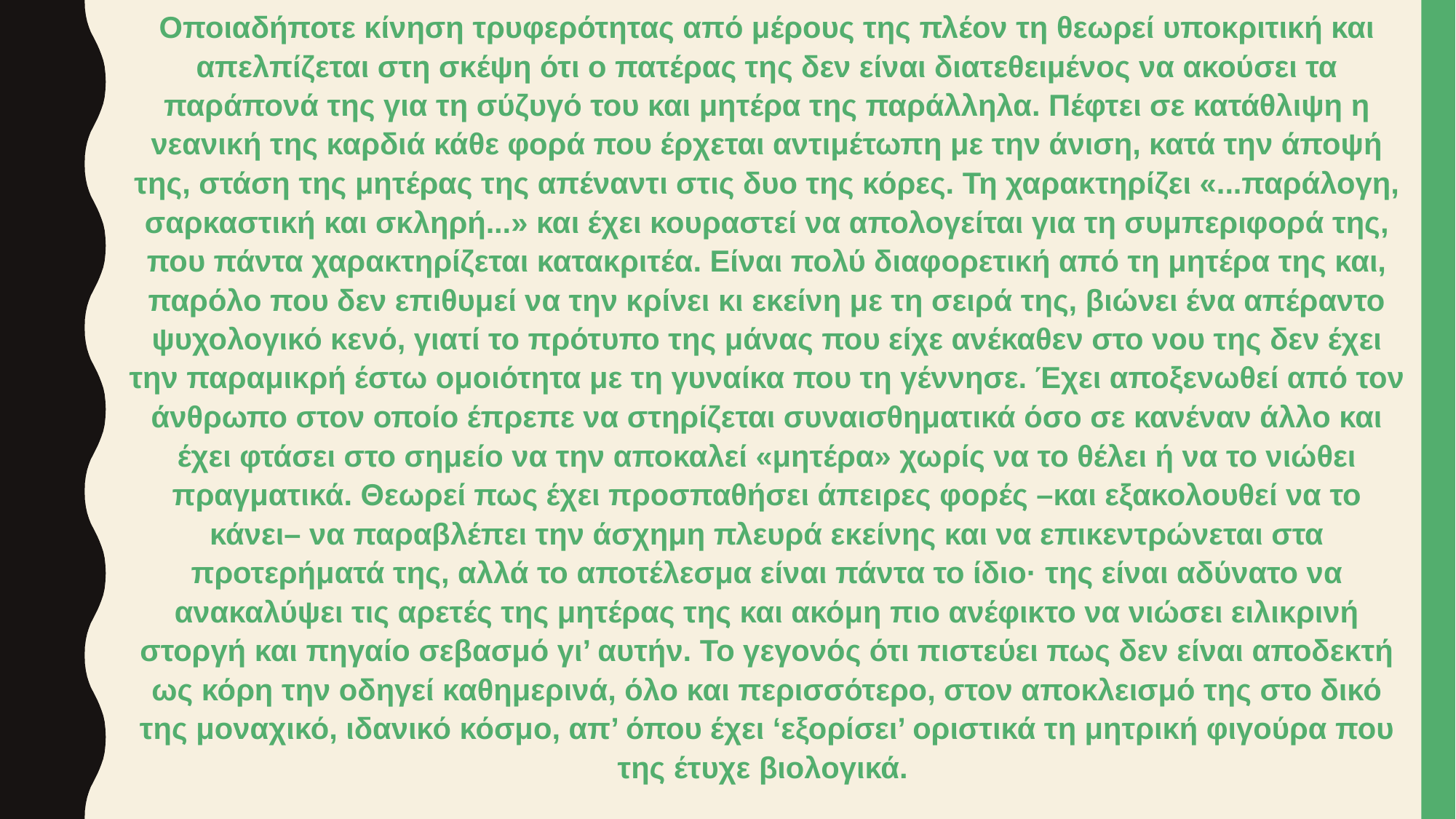

Οποιαδήποτε κίνηση τρυφερότητας από μέρους της πλέον τη θεωρεί υποκριτική και απελπίζεται στη σκέψη ότι ο πατέρας της δεν είναι διατεθειμένος να ακούσει τα παράπονά της για τη σύζυγό του και μητέρα της παράλληλα. Πέφτει σε κατάθλιψη η νεανική της καρδιά κάθε φορά που έρχεται αντιμέτωπη με την άνιση, κατά την άποψή της, στάση της μητέρας της απέναντι στις δυο της κόρες. Τη χαρακτηρίζει «...παράλογη, σαρκαστική και σκληρή...» και έχει κουραστεί να απολογείται για τη συμπεριφορά της, που πάντα χαρακτηρίζεται κατακριτέα. Είναι πολύ διαφορετική από τη μητέρα της και, παρόλο που δεν επιθυμεί να την κρίνει κι εκείνη με τη σειρά της, βιώνει ένα απέραντο ψυχολογικό κενό, γιατί το πρότυπο της μάνας που είχε ανέκαθεν στο νου της δεν έχει την παραμικρή έστω ομοιότητα με τη γυναίκα που τη γέννησε. Έχει αποξενωθεί από τον άνθρωπο στον οποίο έπρεπε να στηρίζεται συναισθηματικά όσο σε κανέναν άλλο και έχει φτάσει στο σημείο να την αποκαλεί «μητέρα» χωρίς να το θέλει ή να το νιώθει πραγματικά. Θεωρεί πως έχει προσπαθήσει άπειρες φορές –και εξακολουθεί να το κάνει– να παραβλέπει την άσχημη πλευρά εκείνης και να επικεντρώνεται στα προτερήματά της, αλλά το αποτέλεσμα είναι πάντα το ίδιο· της είναι αδύνατο να ανακαλύψει τις αρετές της μητέρας της και ακόμη πιο ανέφικτο να νιώσει ειλικρινή στοργή και πηγαίο σεβασμό γι’ αυτήν. Το γεγονός ότι πιστεύει πως δεν είναι αποδεκτή ως κόρη την οδηγεί καθημερινά, όλο και περισσότερο, στον αποκλεισμό της στο δικό της μοναχικό, ιδανικό κόσμο, απ’ όπου έχει ‘εξορίσει’ οριστικά τη μητρική φιγούρα που της έτυχε βιολογικά.